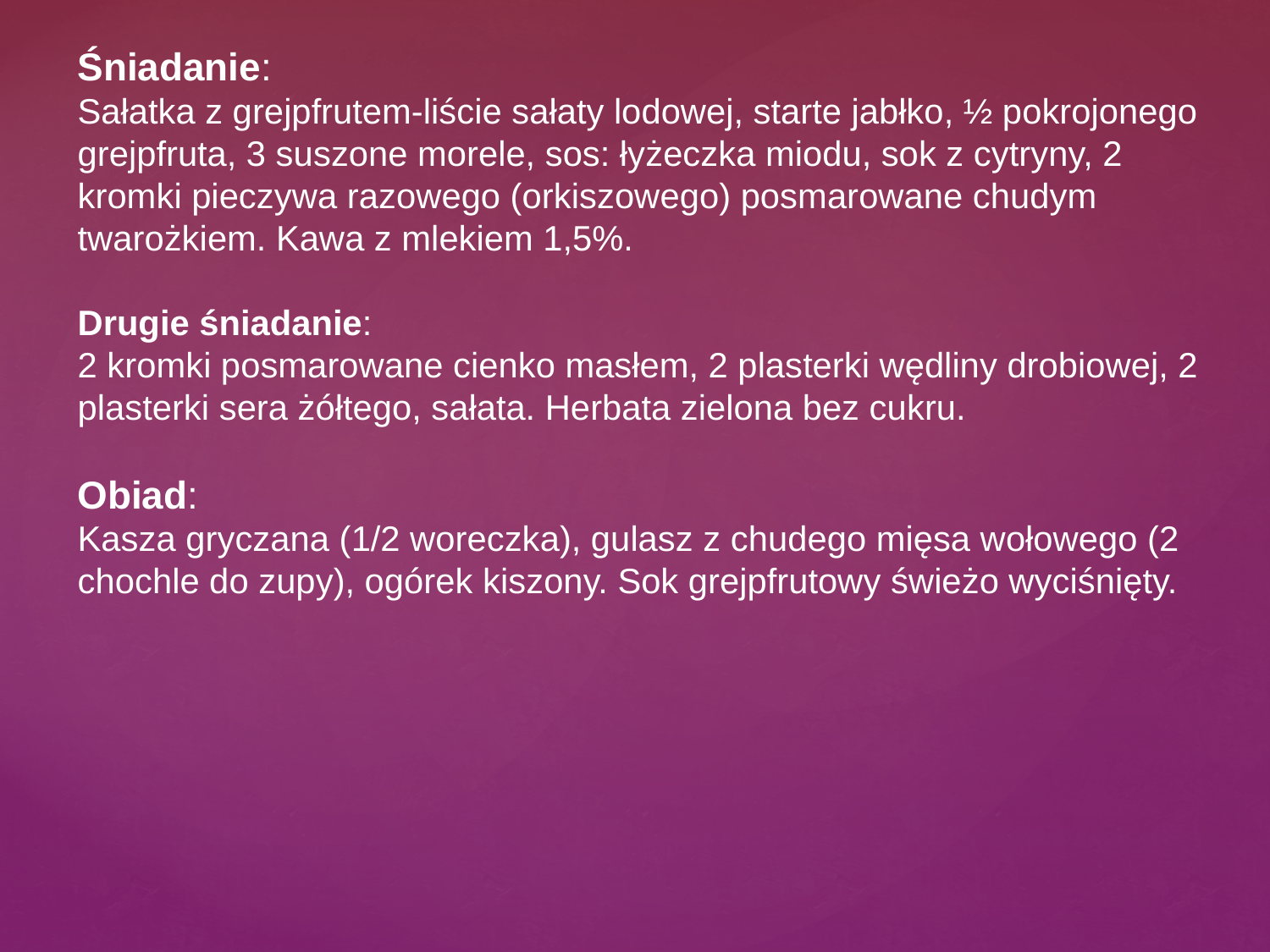

Śniadanie:
Sałatka z grejpfrutem-liście sałaty lodowej, starte jabłko, ½ pokrojonego grejpfruta, 3 suszone morele, sos: łyżeczka miodu, sok z cytryny, 2 kromki pieczywa razowego (orkiszowego) posmarowane chudym twarożkiem. Kawa z mlekiem 1,5%.

Drugie śniadanie:
2 kromki posmarowane cienko masłem, 2 plasterki wędliny drobiowej, 2 plasterki sera żółtego, sałata. Herbata zielona bez cukru.

Obiad:
Kasza gryczana (1/2 woreczka), gulasz z chudego mięsa wołowego (2 chochle do zupy), ogórek kiszony. Sok grejpfrutowy świeżo wyciśnięty.